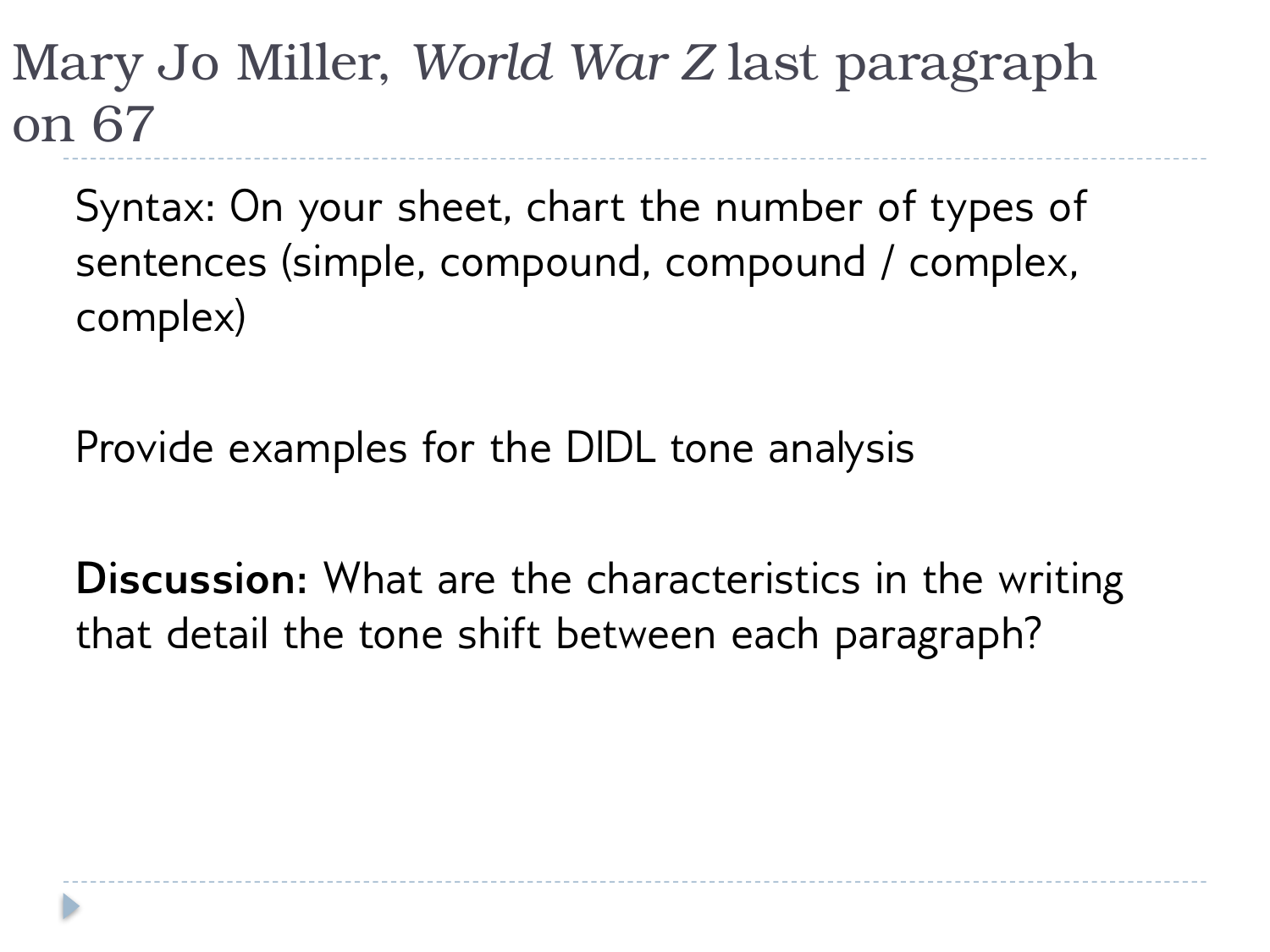

# Mary Jo Miller, World War Z last paragraph on 67
Syntax: On your sheet, chart the number of types of sentences (simple, compound, compound / complex, complex)

Provide examples for the DIDL tone analysis

Discussion: What are the characteristics in the writing that detail the tone shift between each paragraph?